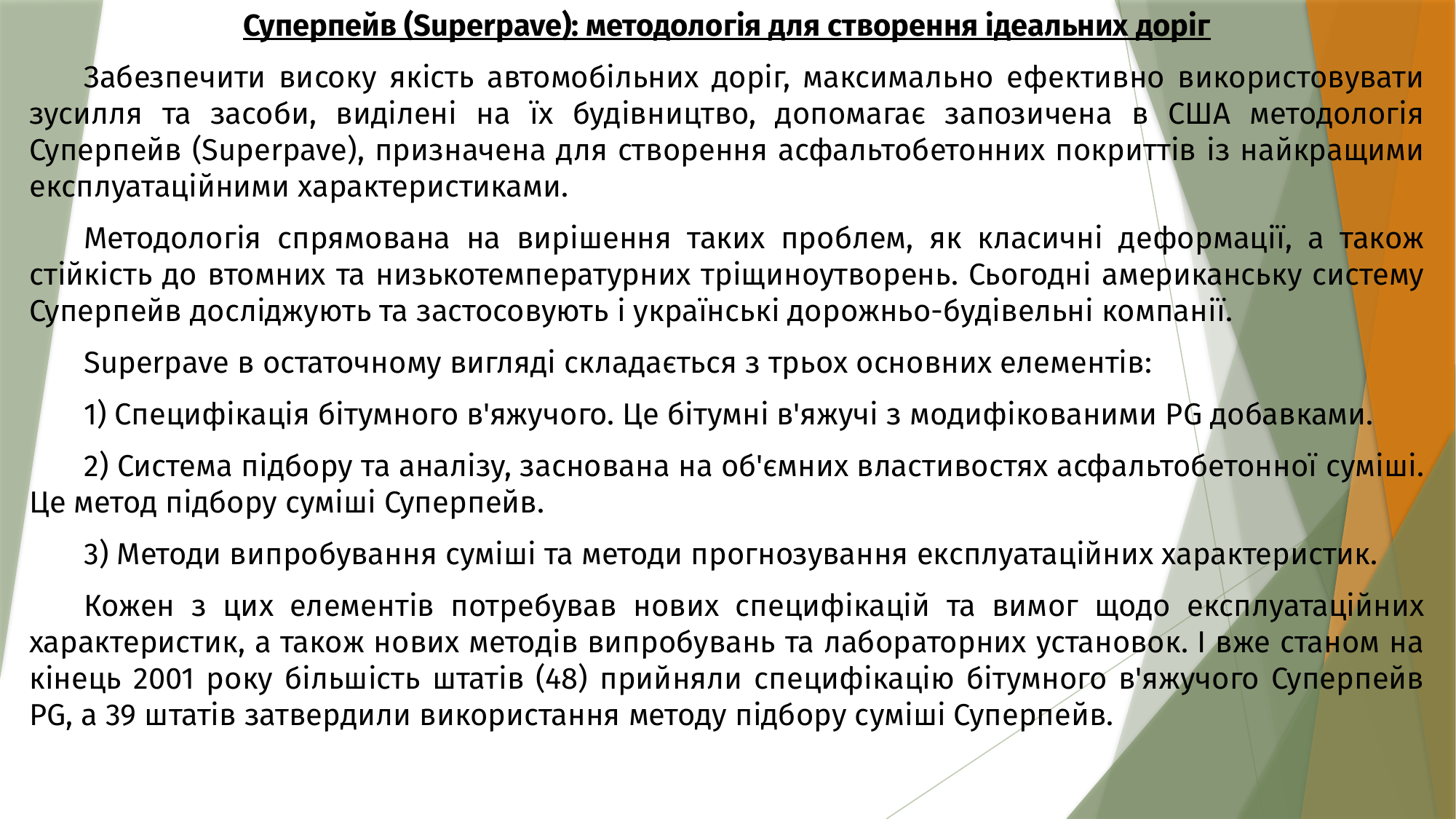

Суперпейв (Superpave): методологія для створення ідеальних доріг
Забезпечити високу якість автомобільних доріг, максимально ефективно використовувати зусилля та засоби, виділені на їх будівництво, допомагає запозичена в США методологія Суперпейв (Superpave), призначена для створення асфальтобетонних покриттів із найкращими експлуатаційними характеристиками.
Методологія спрямована на вирішення таких проблем, як класичні деформації, а також стійкість до втомних та низькотемпературних тріщиноутворень. Сьогодні американську систему Суперпейв досліджують та застосовують і українські дорожньо-будівельні компанії.
Superpave в остаточному вигляді складається з трьох основних елементів:
1) Специфікація бітумного в'яжучого. Це бітумні в'яжучі з модифікованими PG добавками.
2) Система підбору та аналізу, заснована на об'ємних властивостях асфальтобетонної суміші. Це метод підбору суміші Суперпейв.
3) Методи випробування суміші та методи прогнозування експлуатаційних характеристик.
Кожен з цих елементів потребував нових специфікацій та вимог щодо експлуатаційних характеристик, а також нових методів випробувань та лабораторних установок. І вже станом на кінець 2001 року більшість штатів (48) прийняли специфікацію бітумного в'яжучого Суперпейв PG, а 39 штатів затвердили використання методу підбору суміші Суперпейв.